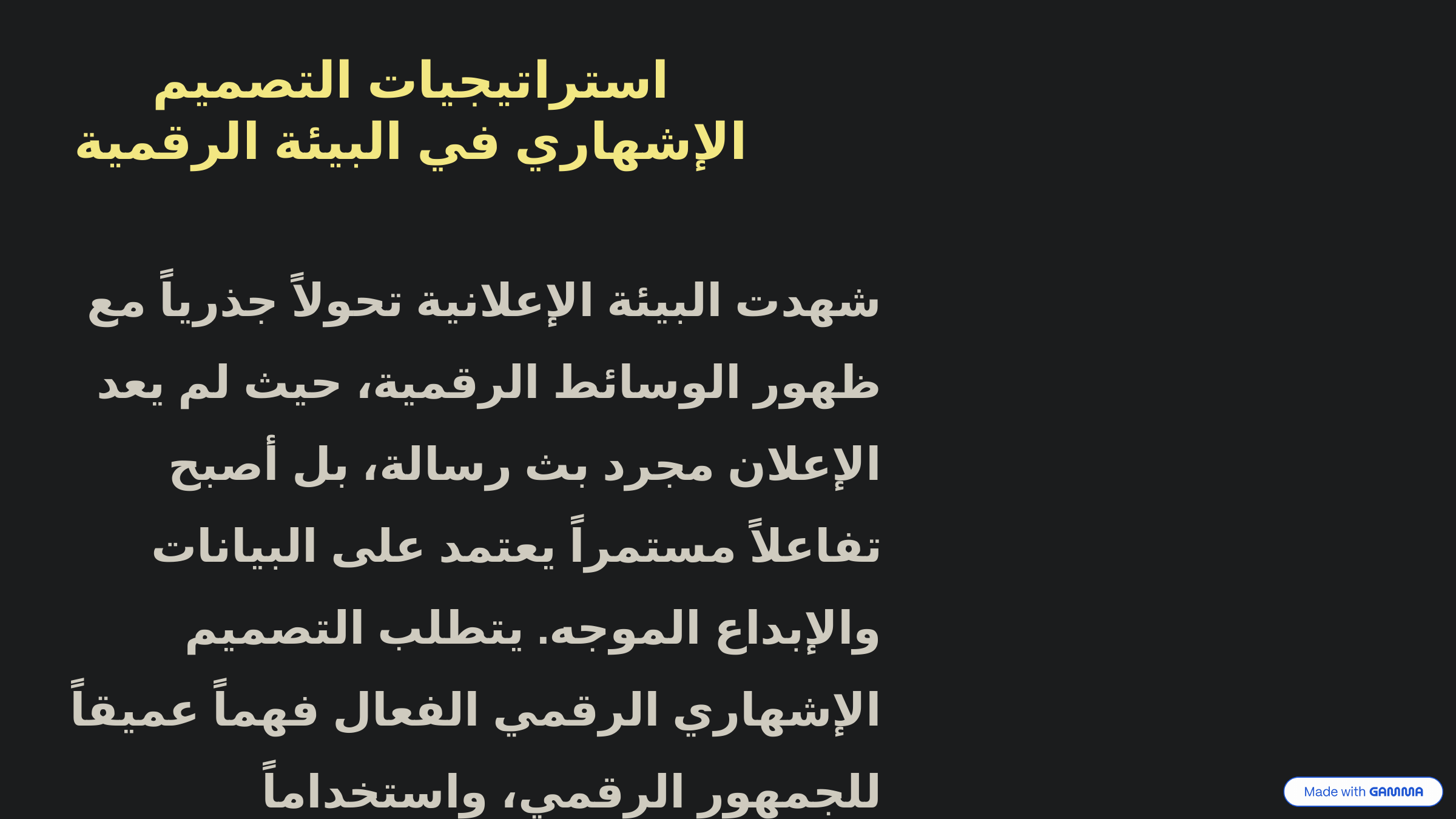

استراتيجيات التصميم الإشهاري في البيئة الرقمية
شهدت البيئة الإعلانية تحولاً جذرياً مع ظهور الوسائط الرقمية، حيث لم يعد الإعلان مجرد بث رسالة، بل أصبح تفاعلاً مستمراً يعتمد على البيانات والإبداع الموجه. يتطلب التصميم الإشهاري الرقمي الفعال فهماً عميقاً للجمهور الرقمي، واستخداماً استراتيجياً للبيانات، وتبني أساليب إبداعية تخترق "ضوضاء" المحتوى الهائل.